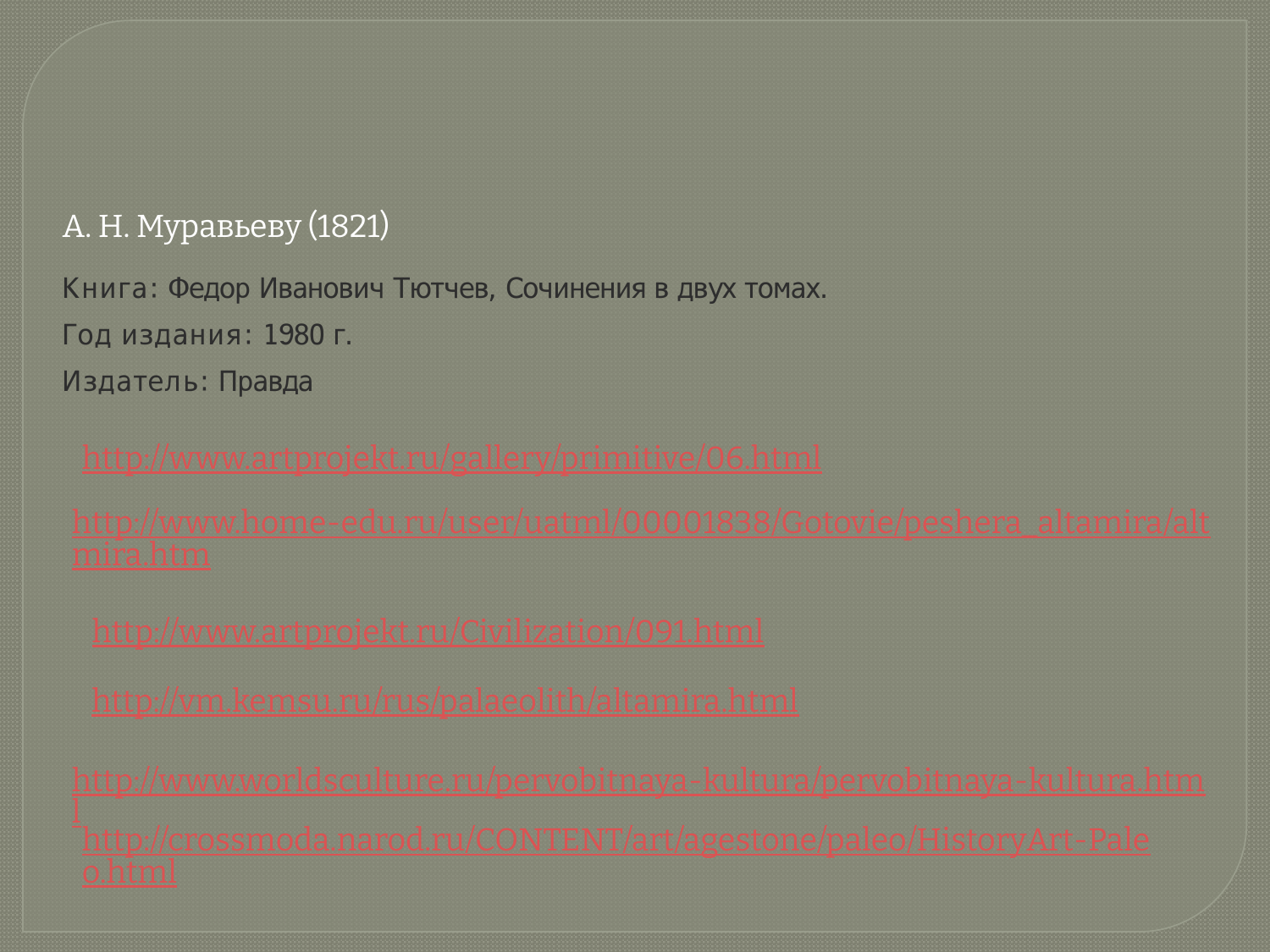

А. Н. Муравьеву (1821)

|  |
| --- |
| А. Н. Муравьеву (1821) |
| Книга: Федор Иванович Тютчев, Сочинения в двух томах. |
| Год издания: 1980 г. |
| Издатель: Правда |
http://www.artprojekt.ru/gallery/primitive/06.html
http://www.home-edu.ru/user/uatml/00001838/Gotovie/peshera_altamira/altmira.htm
http://www.artprojekt.ru/Civilization/091.html
http://vm.kemsu.ru/rus/palaeolith/altamira.html
http://www.worldsculture.ru/pervobitnaya-kultura/pervobitnaya-kultura.html
http://crossmoda.narod.ru/CONTENT/art/agestone/paleo/HistoryArt-Paleo.html